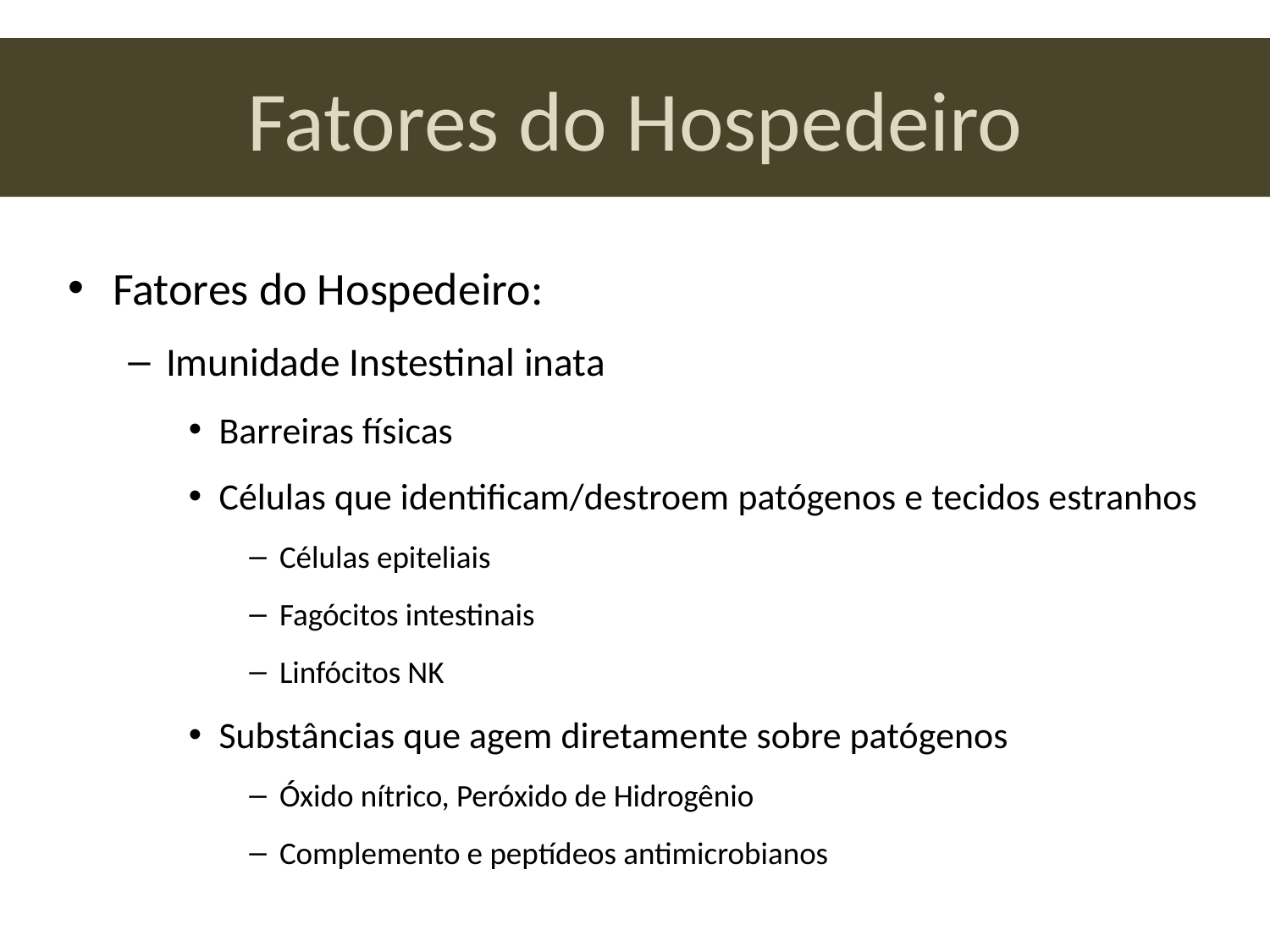

# Fatores do Hospedeiro
Fatores do Hospedeiro:
Imunidade Instestinal inata
Barreiras físicas
Células que identificam/destroem patógenos e tecidos estranhos
Células epiteliais
Fagócitos intestinais
Linfócitos NK
Substâncias que agem diretamente sobre patógenos
Óxido nítrico, Peróxido de Hidrogênio
Complemento e peptídeos antimicrobianos